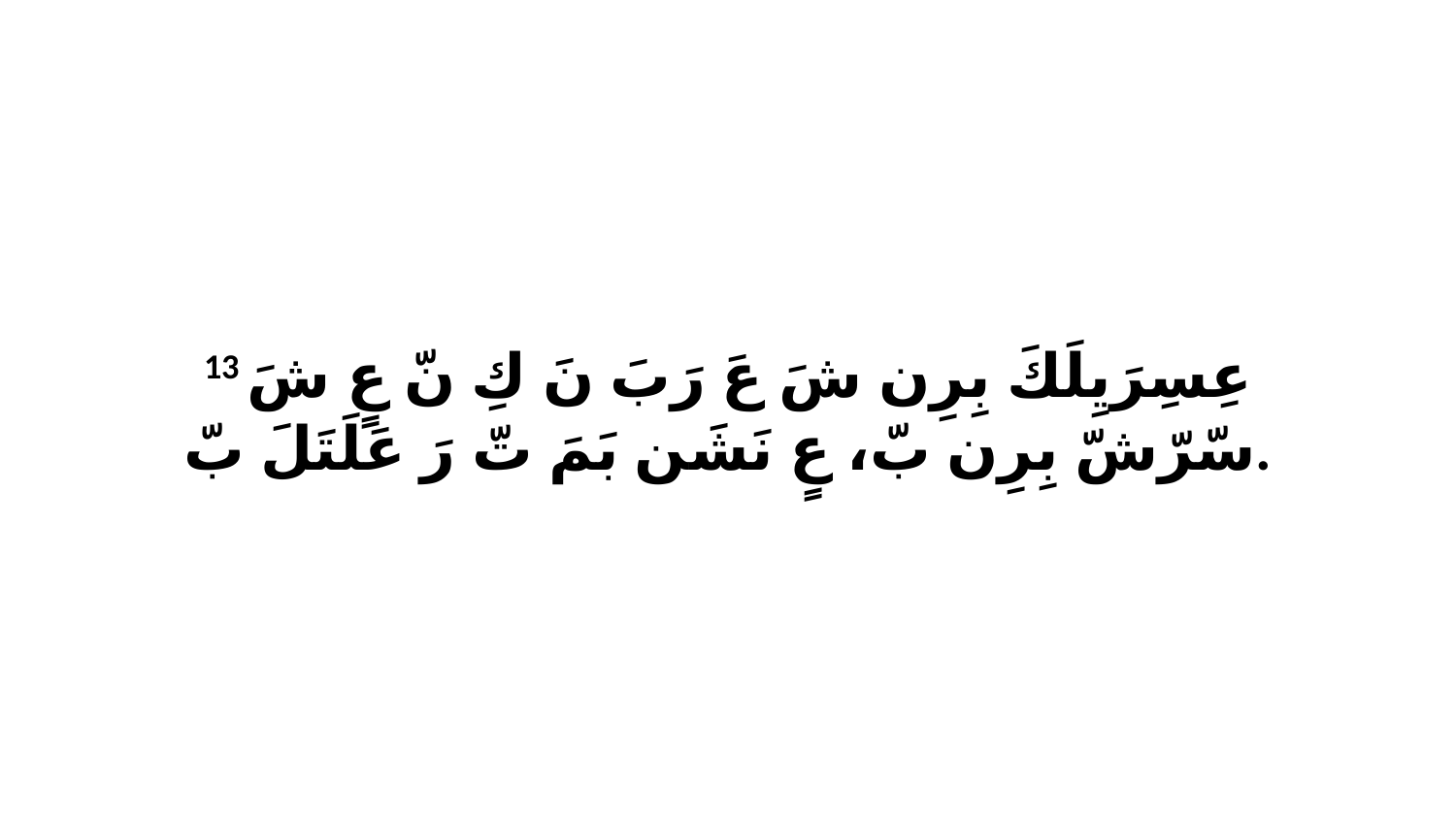

13 عِسِرَيِلَكَ بِرِن شَ عَ رَبَ نَ كِ نّ عٍ شَ سّرّشّ بِرِن بّ، عٍ نَشَن بَمَ تّ رَ عَلَتَلَ بّ.